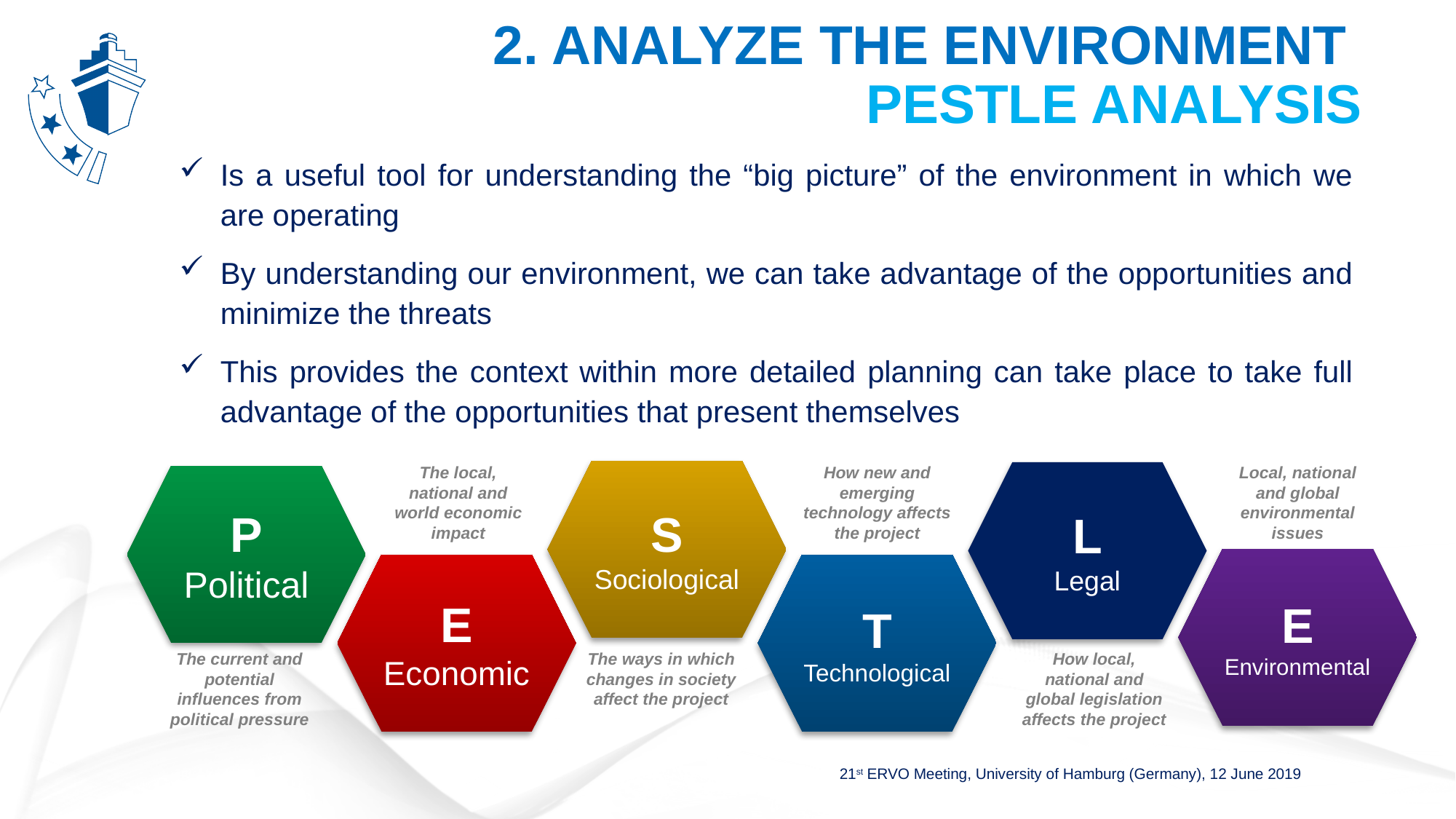

2. ANALYZE THE ENVIRONMENT
 PESTLE Analysis
Is a useful tool for understanding the “big picture” of the environment in which we are operating
By understanding our environment, we can take advantage of the opportunities and minimize the threats
This provides the context within more detailed planning can take place to take full advantage of the opportunities that present themselves
The local, national and world economic impact
How new and emerging technology affects the project
Local, national and global environmental issues
S
Sociological
L
Legal
P
Political
E
Environmental
E
Economic
T
Technological
The current and potential influences from political pressure
The ways in which changes in society affect the project
How local, national and global legislation affects the project